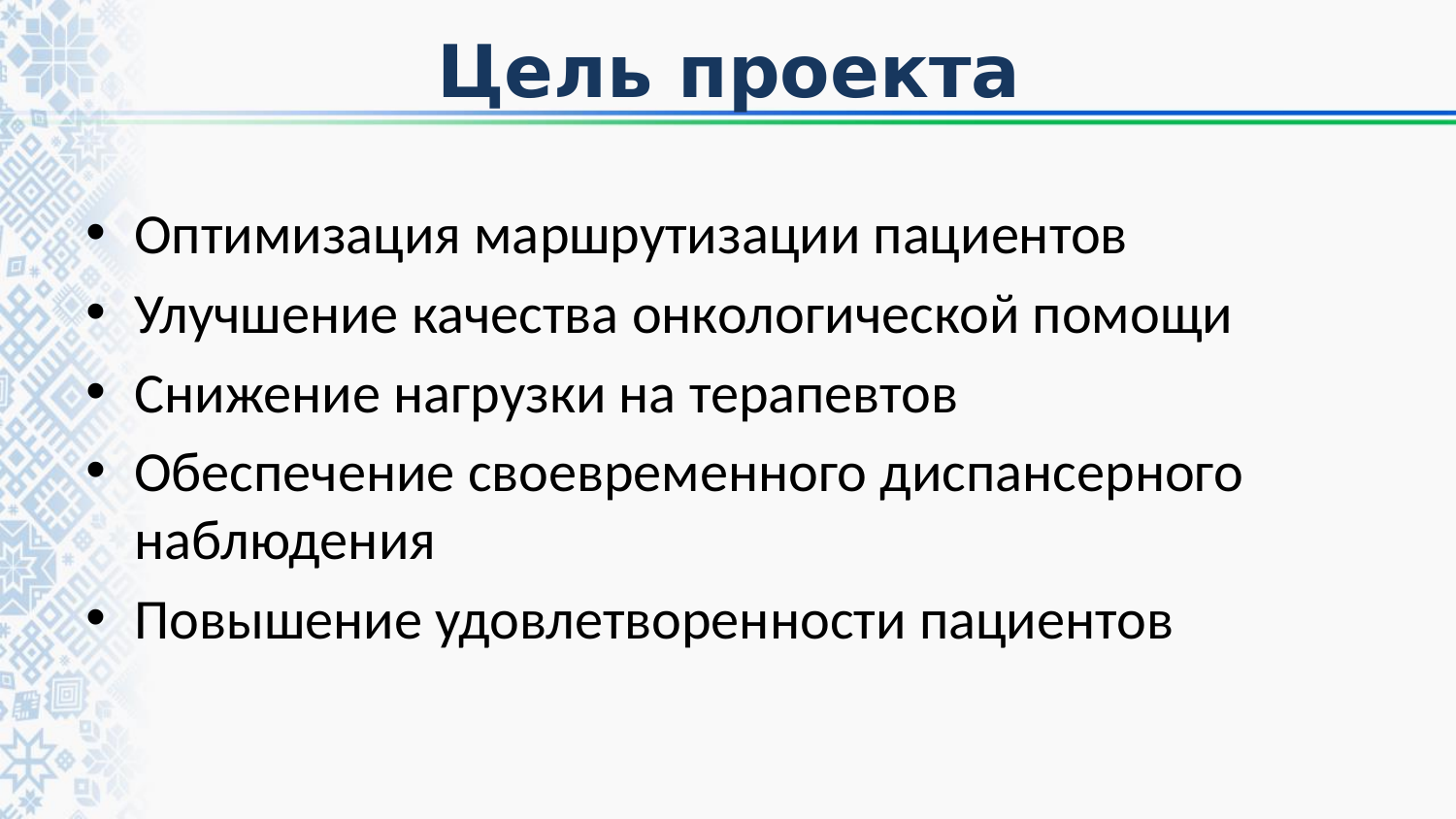

# Цель проекта
Оптимизация маршрутизации пациентов
Улучшение качества онкологической помощи
Снижение нагрузки на терапевтов
Обеспечение своевременного диспансерного наблюдения
Повышение удовлетворенности пациентов